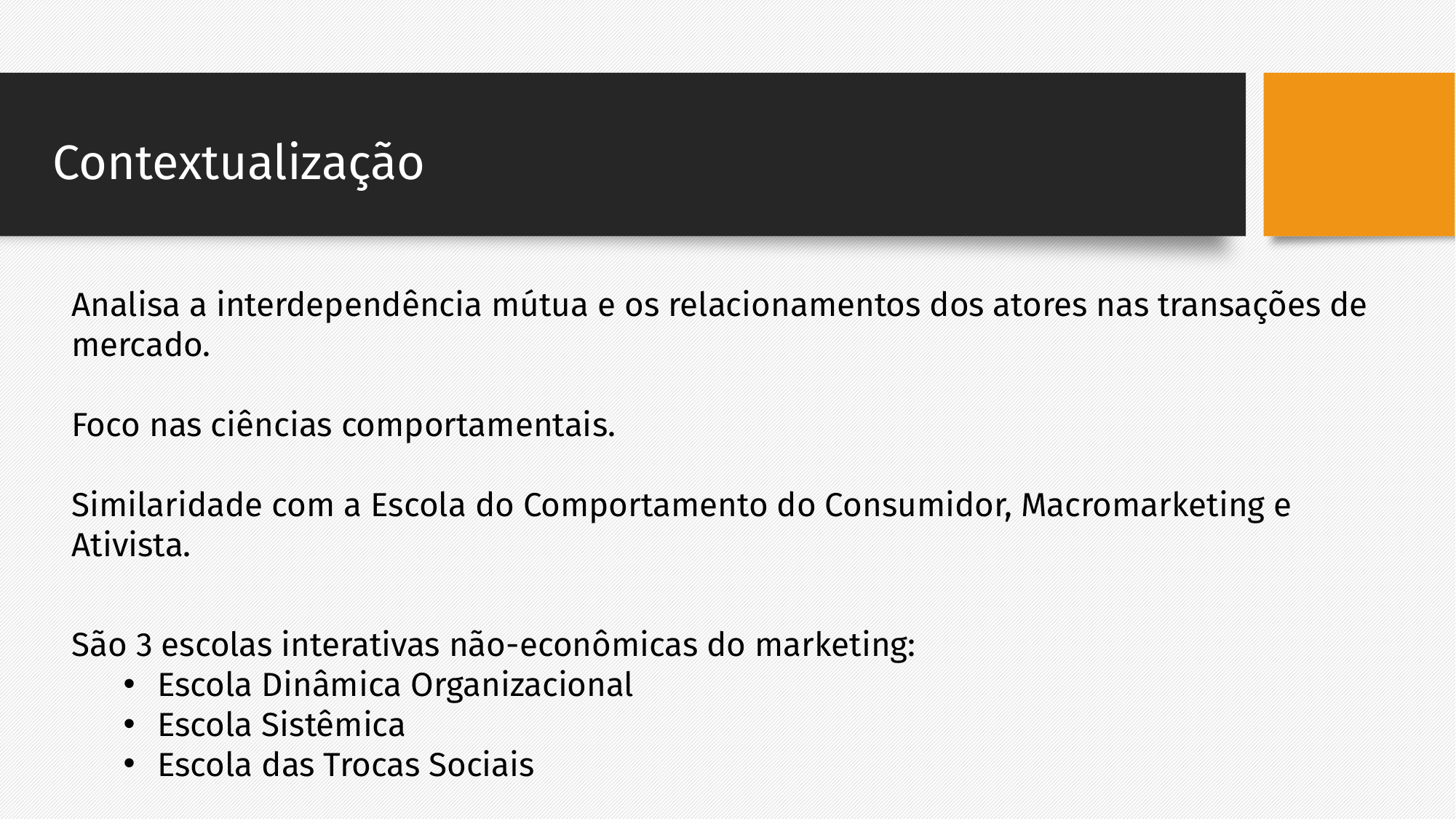

Contextualização
Analisa a interdependência mútua e os relacionamentos dos atores nas transações de mercado.

Foco nas ciências comportamentais.

Similaridade com a Escola do Comportamento do Consumidor, Macromarketing e Ativista.

São 3 escolas interativas não-econômicas do marketing:
Escola Dinâmica Organizacional
Escola Sistêmica
Escola das Trocas Sociais